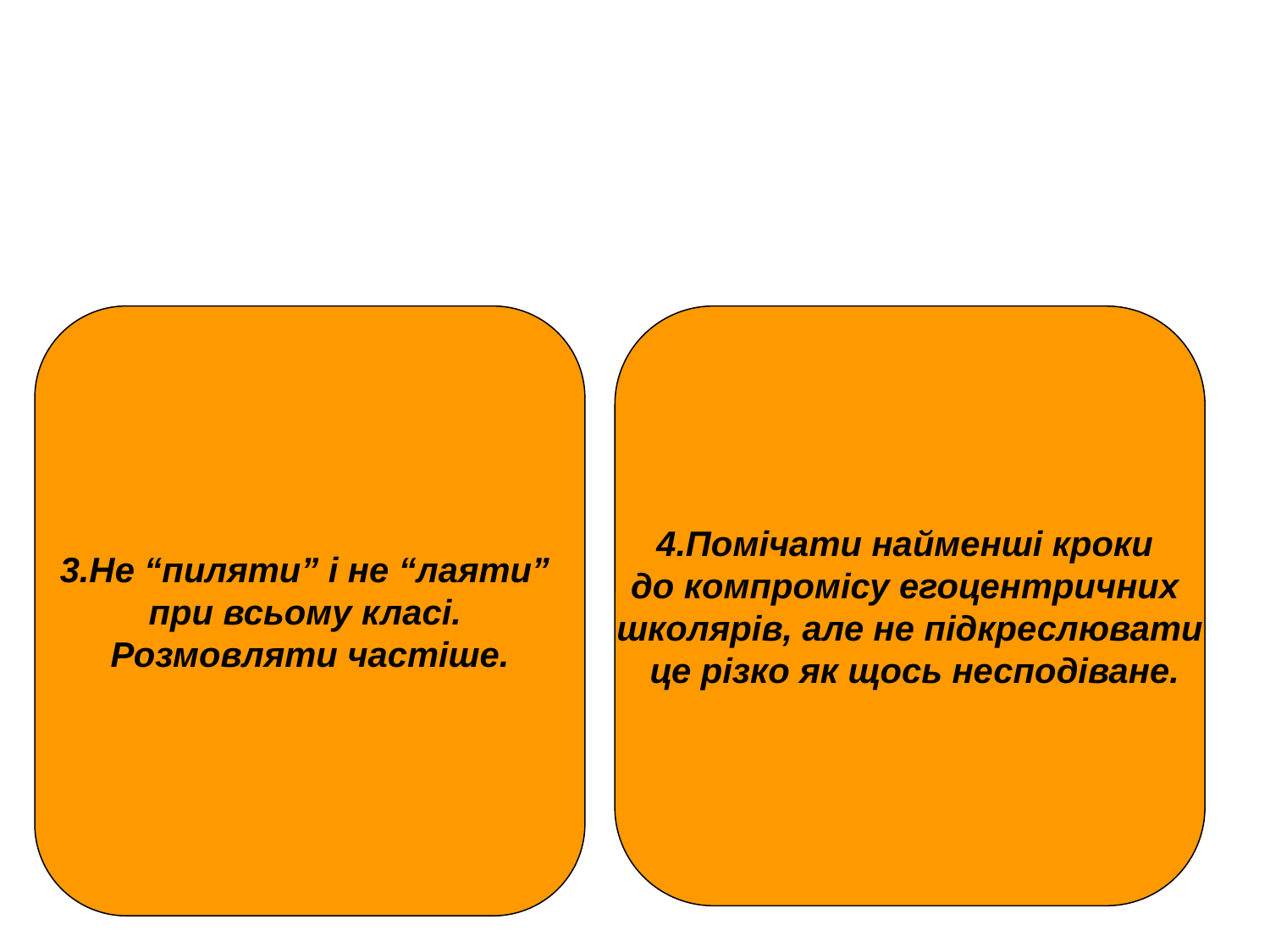

3.Не “пиляти” і не “лаяти”
при всьому класі.
Розмовляти частіше.
4.Помічати найменші кроки
до компромісу егоцентричних
школярів, але не підкреслювати
 це різко як щось несподіване.